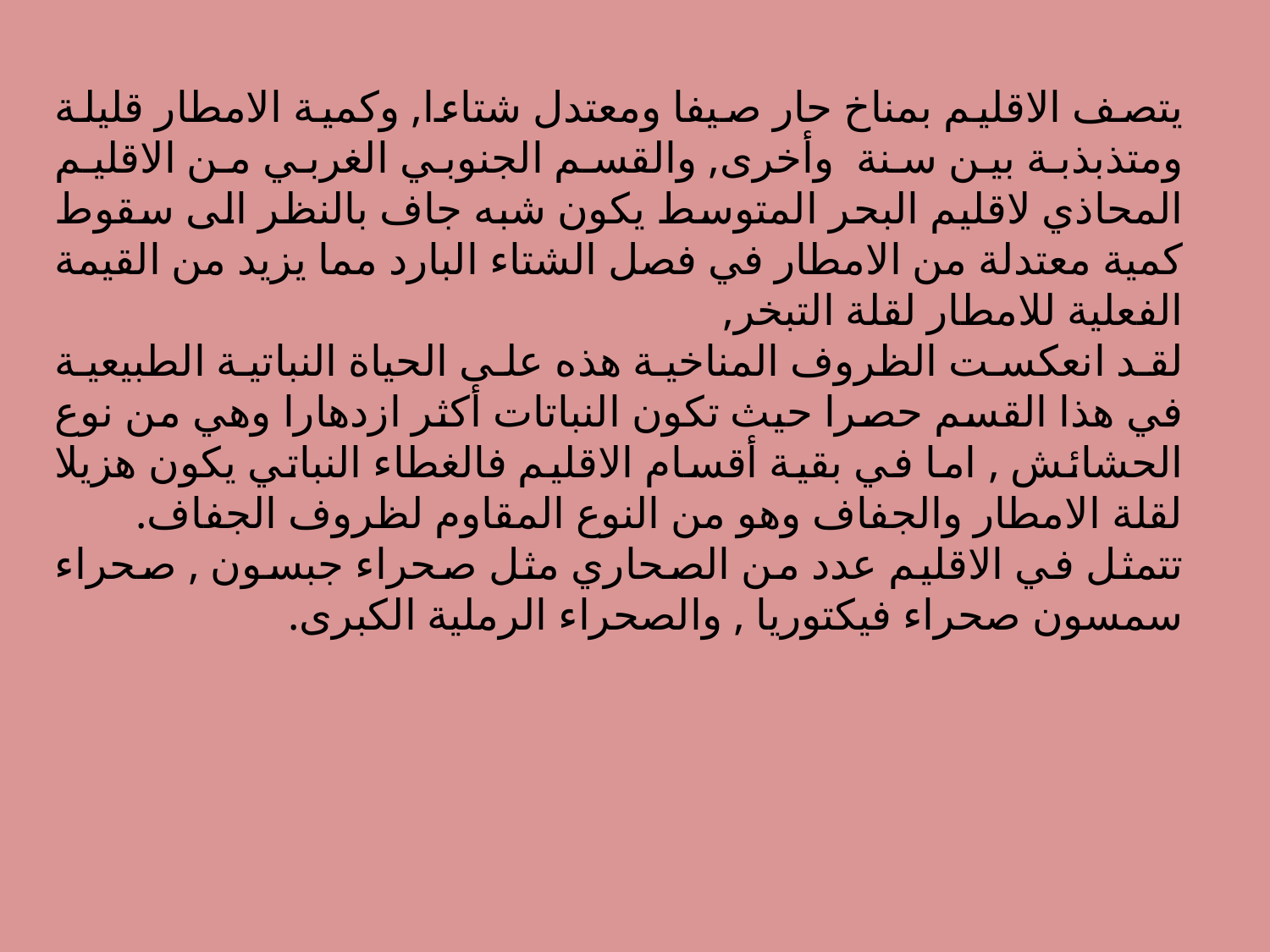

يتصف الاقليم بمناخ حار صيفا ومعتدل شتاءا, وكمية الامطار قليلة ومتذبذبة بين سنة  وأخرى, والقسم الجنوبي الغربي من الاقليم المحاذي لاقليم البحر المتوسط يكون شبه جاف بالنظر الى سقوط كمية معتدلة من الامطار في فصل الشتاء البارد مما يزيد من القيمة الفعلية للامطار لقلة التبخر,
لقد انعكست الظروف المناخية هذه على الحياة النباتية الطبيعية في هذا القسم حصرا حيث تكون النباتات أكثر ازدهارا وهي من نوع الحشائش , اما في بقية أقسام الاقليم فالغطاء النباتي يكون هزيلا لقلة الامطار والجفاف وهو من النوع المقاوم لظروف الجفاف.
تتمثل في الاقليم عدد من الصحاري مثل صحراء جبسون , صحراء سمسون صحراء فيكتوريا , والصحراء الرملية الكبرى.